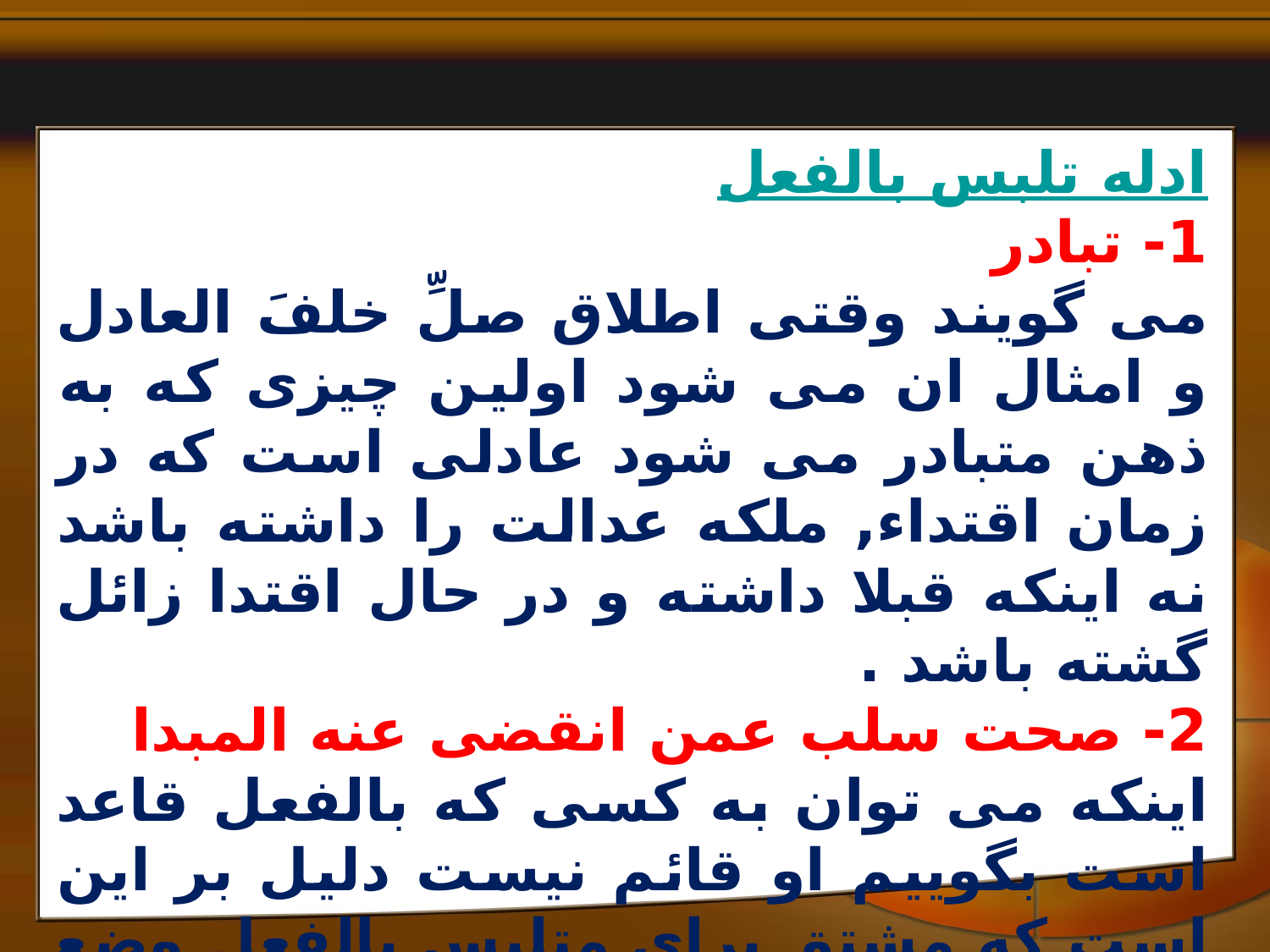

ادله تلبس بالفعل
1- تبادر
می گویند وقتی اطلاق صلِّ خلفَ العادل و امثال ان می شود اولین چیزی که به ذهن متبادر می شود عادلی است که در زمان اقتداء, ملکه عدالت را داشته باشد نه اینکه قبلا داشته و در حال اقتدا زائل گشته باشد .
2- صحت سلب عمن انقضی عنه المبدا
اینکه می توان به کسی که بالفعل قاعد است بگوییم او قائم نیست دلیل بر این است که مشتق برای متلبس بالفعل وضع شده است نه اعم از آن و ما انقضی .